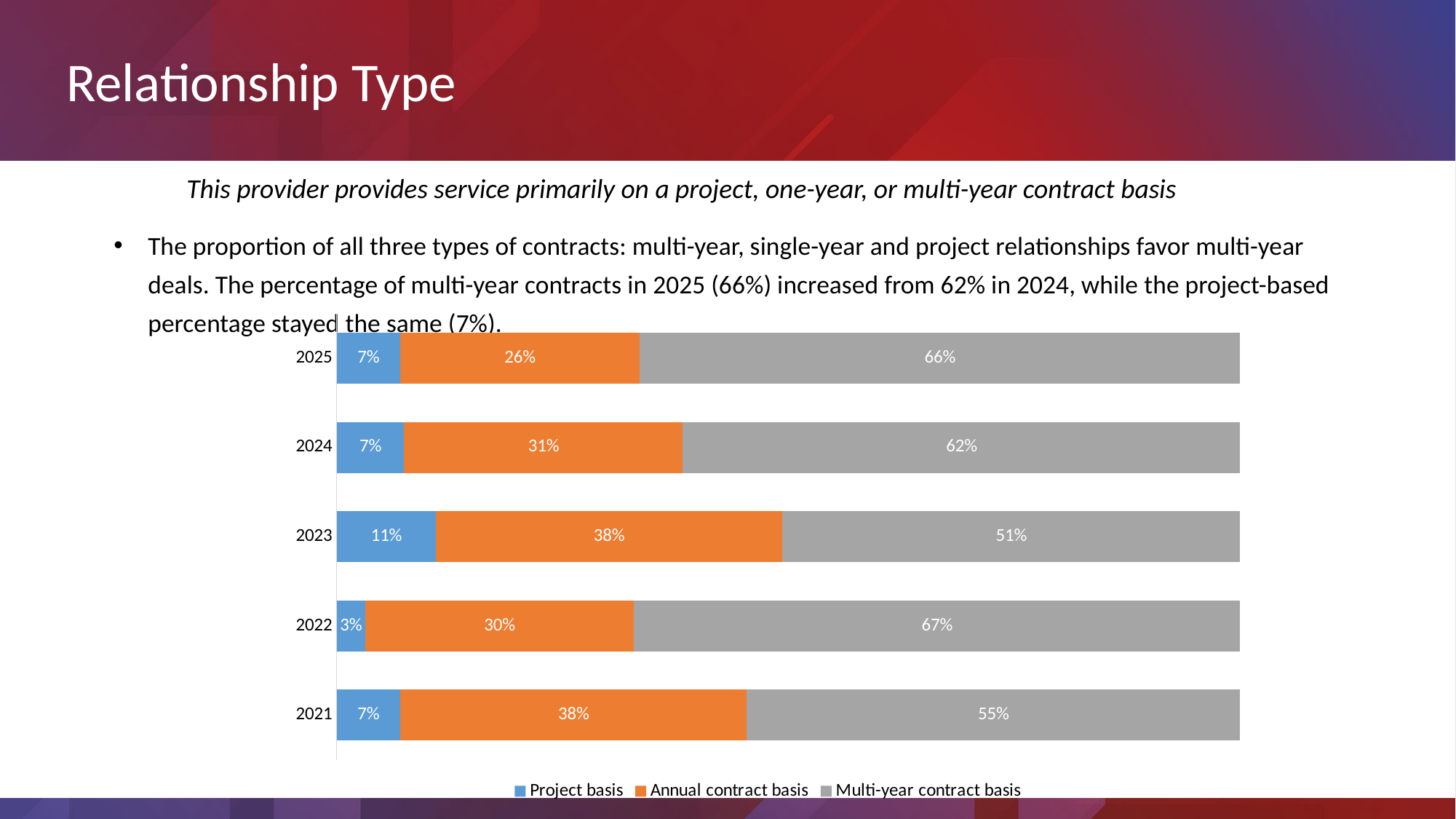

Relationship Type
This provider provides service primarily on a project, one-year, or multi-year contract basis
The proportion of all three types of contracts: multi-year, single-year and project relationships favor multi-year deals. The percentage of multi-year contracts in 2025 (66%) increased from 62% in 2024, while the project-based percentage stayed the same (7%).

### Chart

| Category | Project basis | Annual contract basis | Multi-year contract basis |
|---|---|---|---|
| 2021 | 0.07048458149779736 | 0.3832599118942731 | 0.5462555066079295 |
| 2022 | 0.0319634703196347 | 0.2968036529680365 | 0.6712328767123288 |
| 2023 | 0.11004784688995216 | 0.3827751196172249 | 0.507177033492823 |
| 2024 | 0.07476635514018691 | 0.308411214953271 | 0.616822429906542 |
| 2025 | 0.07027027027027027 | 0.2648648648648649 | 0.6648648648648648 |